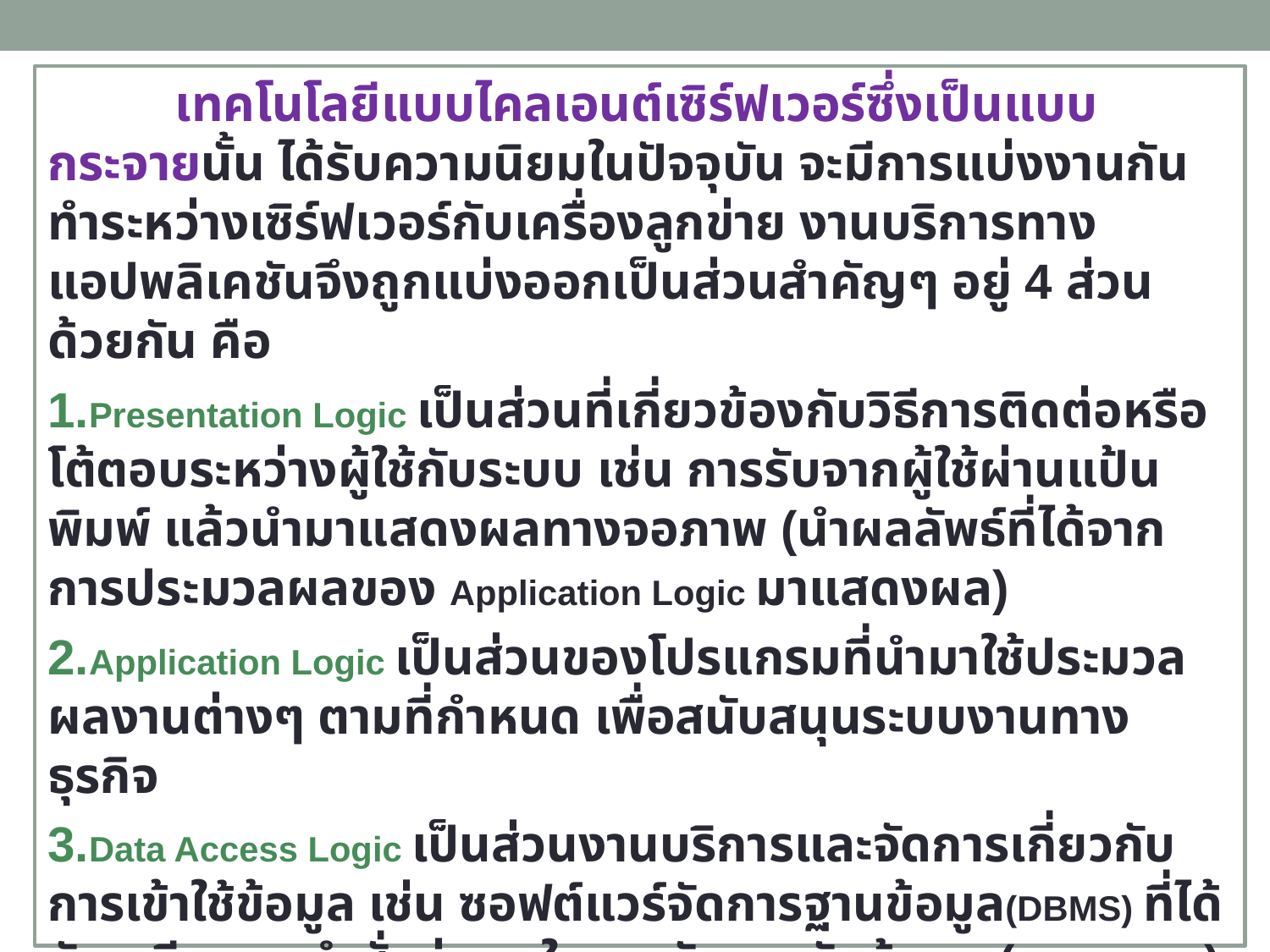

เทคโนโลยีแบบไคลเอนต์เซิร์ฟเวอร์ซึ่งเป็นแบบกระจายนั้น ได้รับความนิยมในปัจจุบัน จะมีการแบ่งงานกันทำระหว่างเซิร์ฟเวอร์กับเครื่องลูกข่าย งานบริการทางแอปพลิเคชันจึงถูกแบ่งออกเป็นส่วนสำคัญๆ อยู่ 4 ส่วนด้วยกัน คือ
1.Presentation Logic เป็นส่วนที่เกี่ยวข้องกับวิธีการติดต่อหรือโต้ตอบระหว่างผู้ใช้กับระบบ เช่น การรับจากผู้ใช้ผ่านแป้นพิมพ์ แล้วนำมาแสดงผลทางจอภาพ (นำผลลัพธ์ที่ได้จากการประมวลผลของ Application Logic มาแสดงผล)
2.Application Logic เป็นส่วนของโปรแกรมที่นำมาใช้ประมวลผลงานต่างๆ ตามที่กำหนด เพื่อสนับสนุนระบบงานทางธุรกิจ
3.Data Access Logic เป็นส่วนงานบริการและจัดการเกี่ยวกับการเข้าใช้ข้อมูล เช่น ซอฟต์แวร์จัดการฐานข้อมูล(DBMS) ที่ได้จัดเตรียมชุดคำสั่งต่างๆ ในการจัดการกับข้อมูล (ภาษา SQL) เช่น การสืบค้น การปรับปรุง การเพิ่ม และการลบ รวมถึงการควบคุมสภาวะการทำงานพร้อมกัน
4.Data Storage เป็นส่วนงานบริการที่ทำหน้าที่จัดการแฟ้มข้อมูลลงในสื่ออุปกรณ์ทางกายภาพที่ใช้จัดเก็บข้อมูลจริงๆ